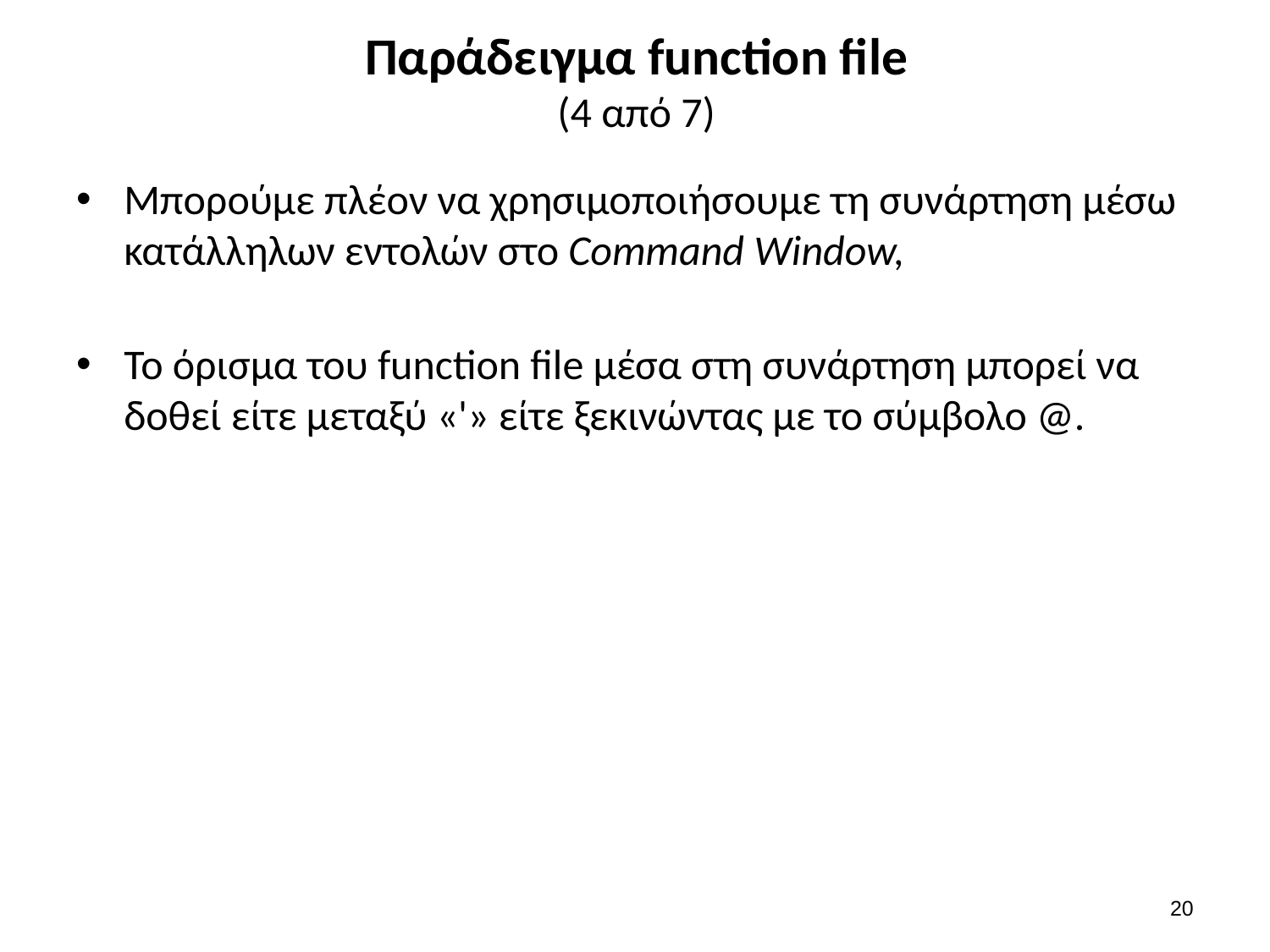

# Παράδειγμα function file (4 από 7)
Μπορούμε πλέον να χρησιμοποιήσουμε τη συνάρτηση μέσω κατάλληλων εντολών στο Command Window,
Το όρισμα του function file μέσα στη συνάρτηση μπορεί να δοθεί είτε μεταξύ «'» είτε ξεκινώντας με το σύμβολο @.

20